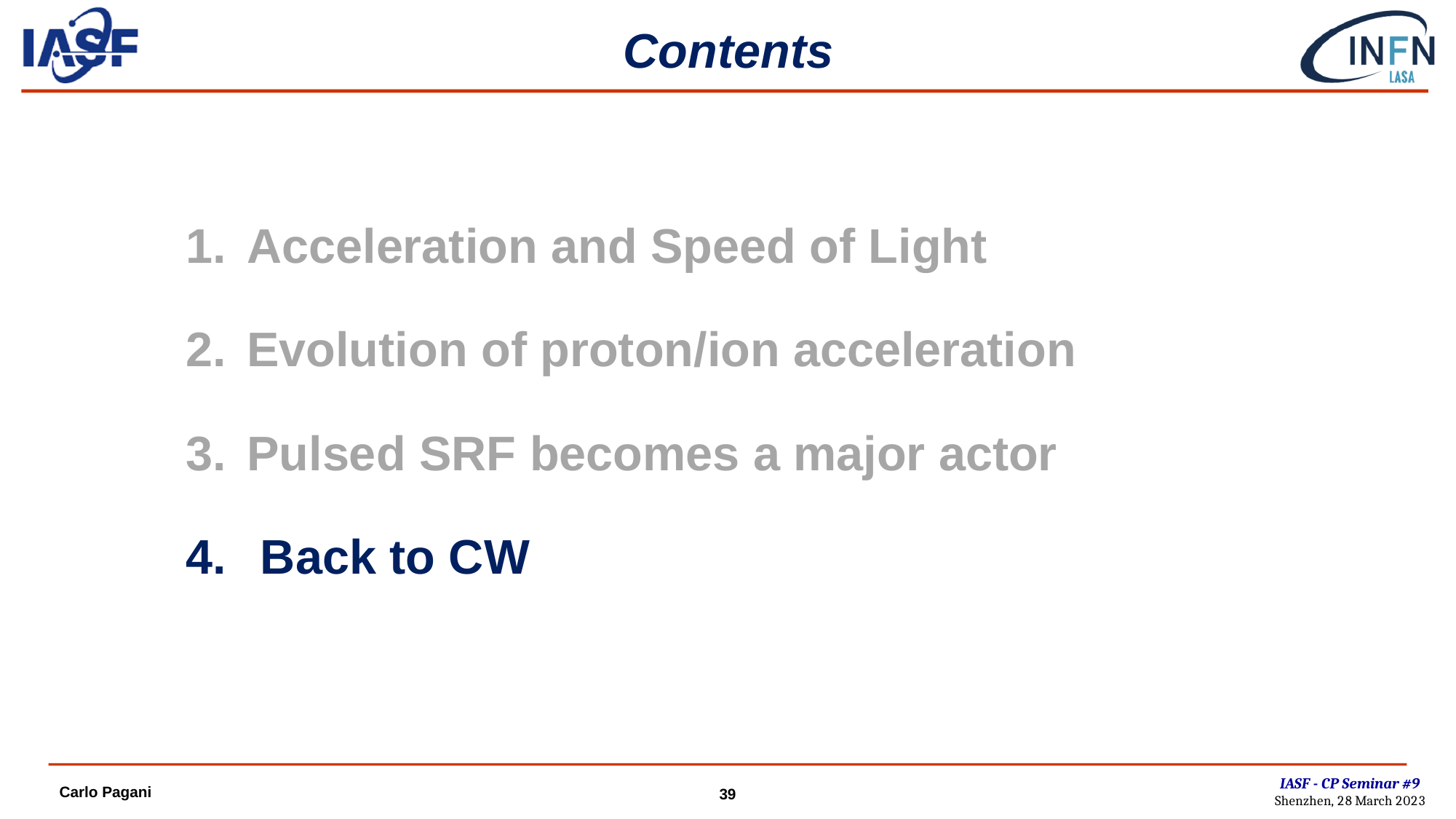

# Contents
Acceleration and Speed of Light
Evolution of proton/ion acceleration
Pulsed SRF becomes a major actor
 Back to CW
IASF - CP Seminar #9
Shenzhen, 28 March 2023
Carlo Pagani
39